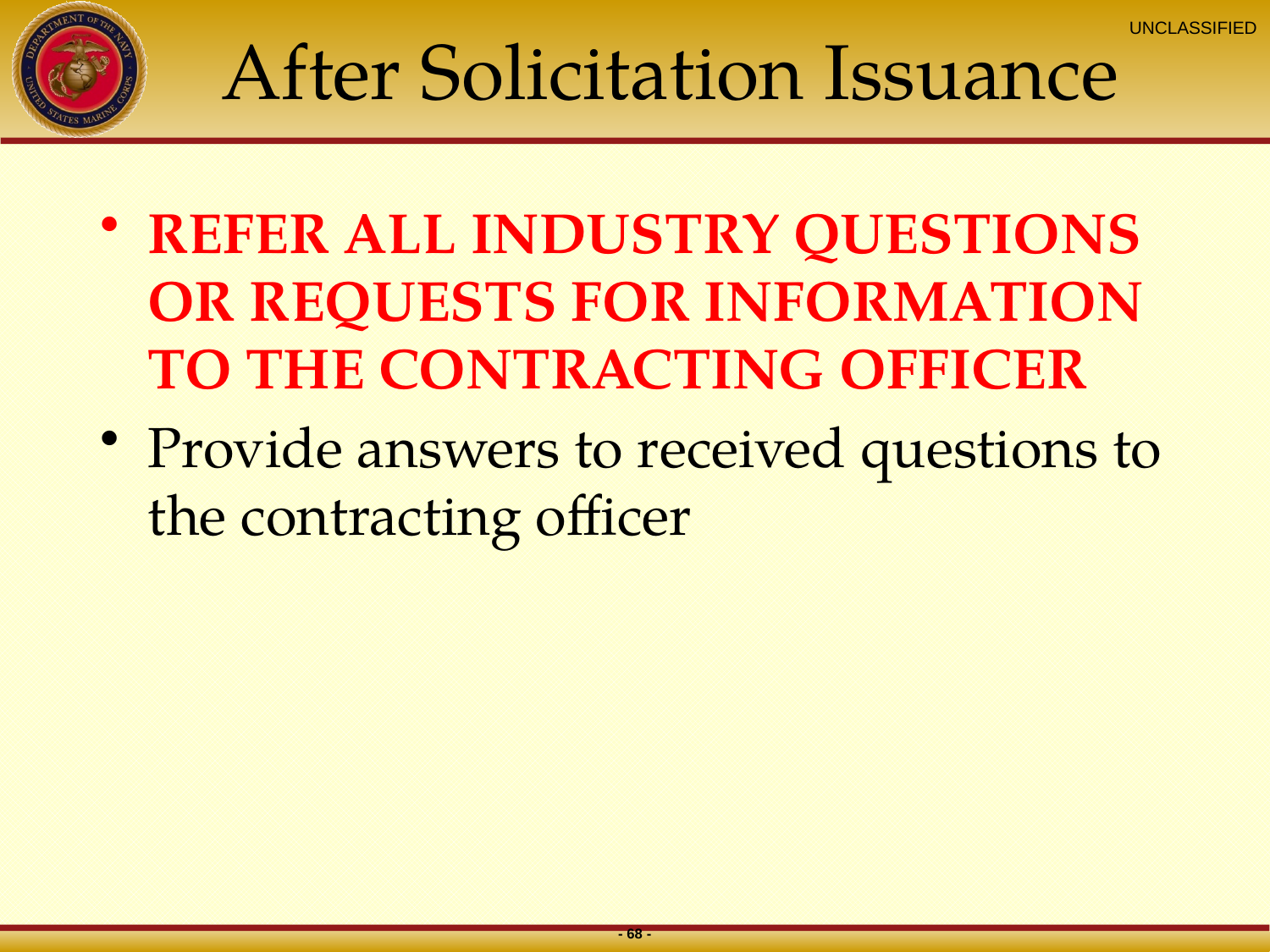

# After Solicitation Issuance
REFER ALL INDUSTRY QUESTIONS OR REQUESTS FOR INFORMATION TO THE CONTRACTING OFFICER
Provide answers to received questions to the contracting officer